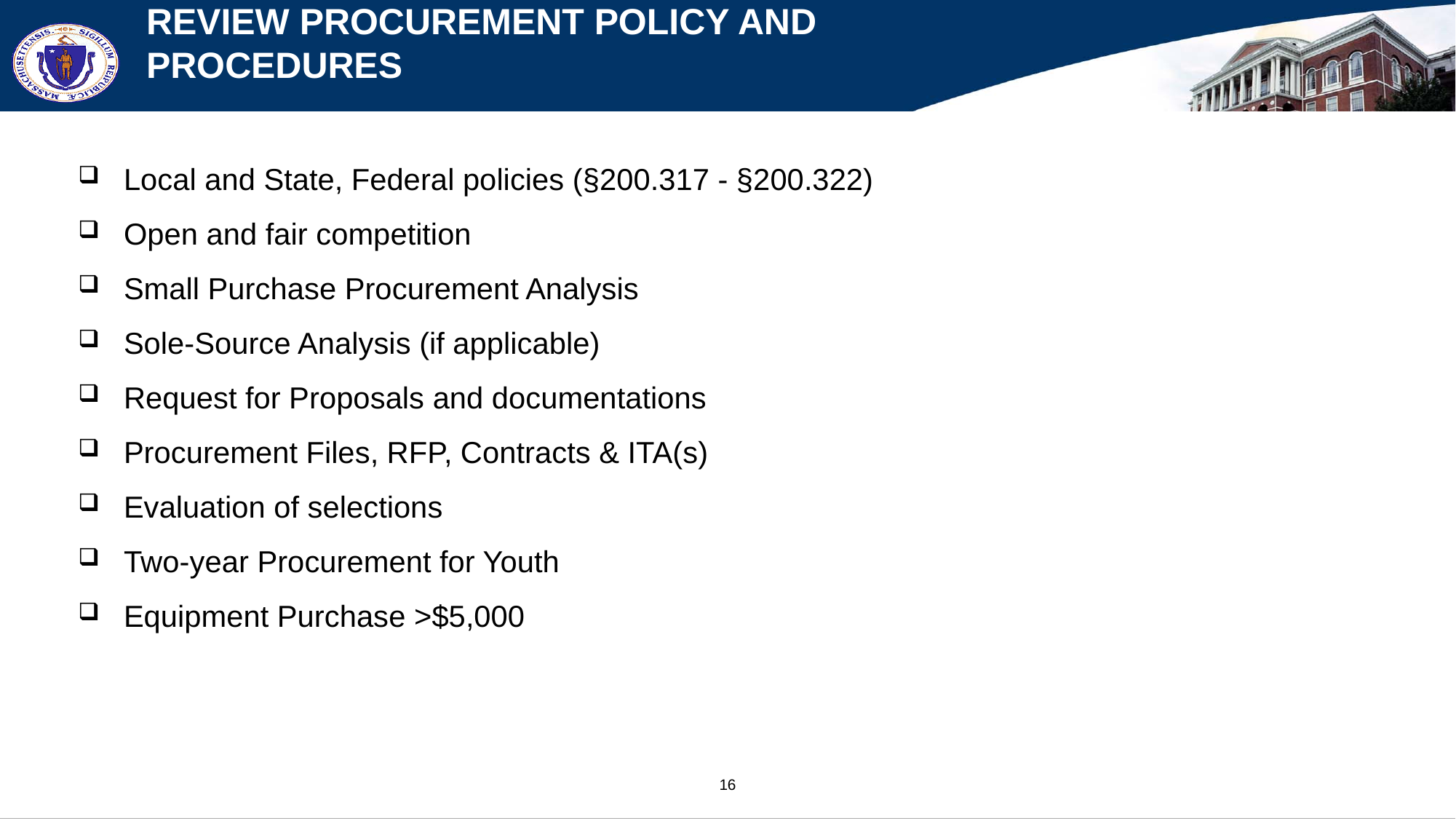

# Review Procurement Policy and Procedures
Local and State, Federal policies (§200.317 - §200.322)
Open and fair competition
Small Purchase Procurement Analysis
Sole-Source Analysis (if applicable)
Request for Proposals and documentations
Procurement Files, RFP, Contracts & ITA(s)
Evaluation of selections
Two-year Procurement for Youth
Equipment Purchase >$5,000